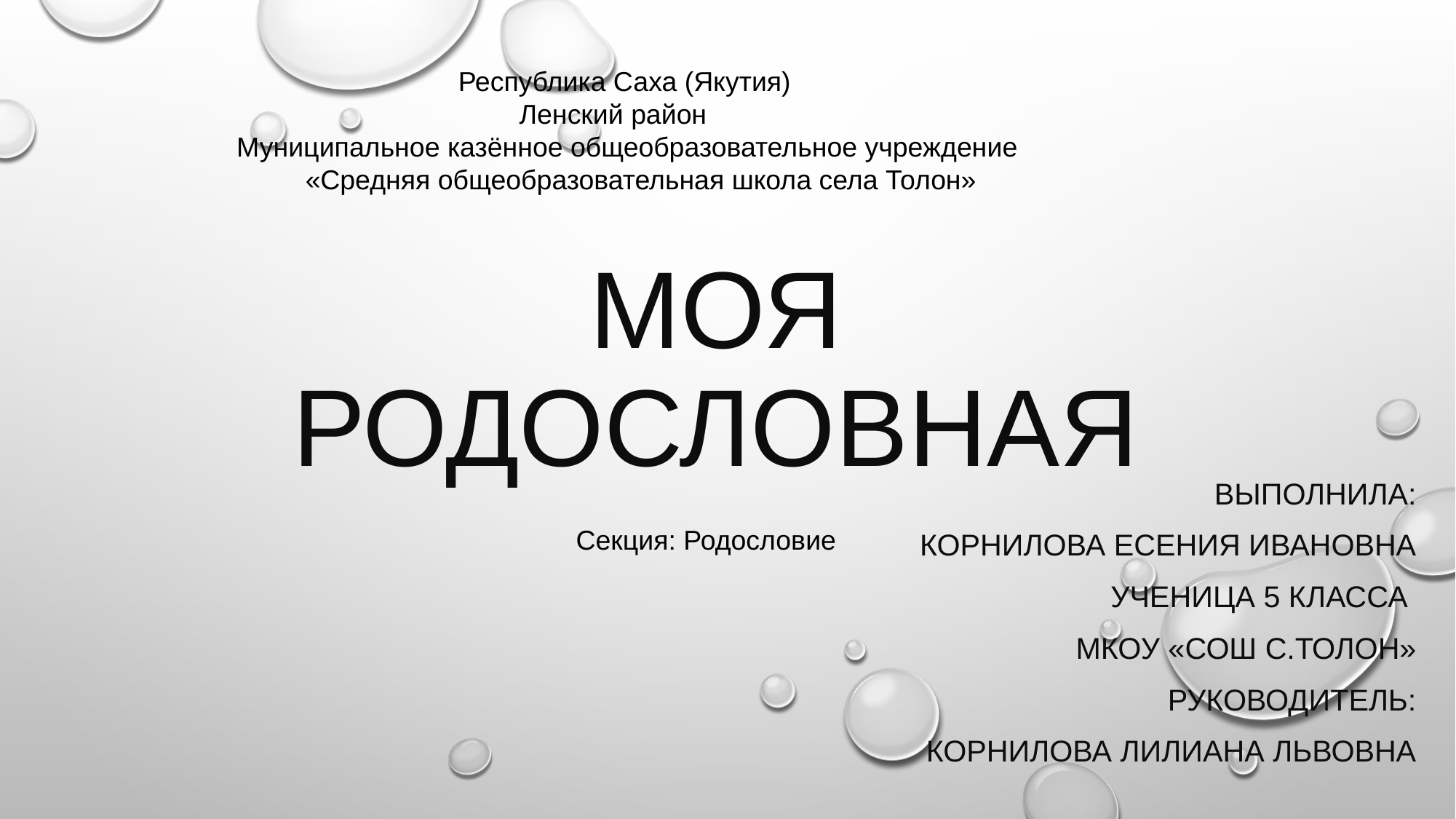

Республика Саха (Якутия)
                                      Ленский район
 Муниципальное казённое общеобразовательное учреждение
          «Средняя общеобразовательная школа села Толон»
# моя родословная
Выполнила:
Корнилова Есения Ивановна
ученица 5 класса
МКОУ «СОШ с.Толон»
Руководитель:
Корнилова Лилиана Львовна

Секция: Родословие